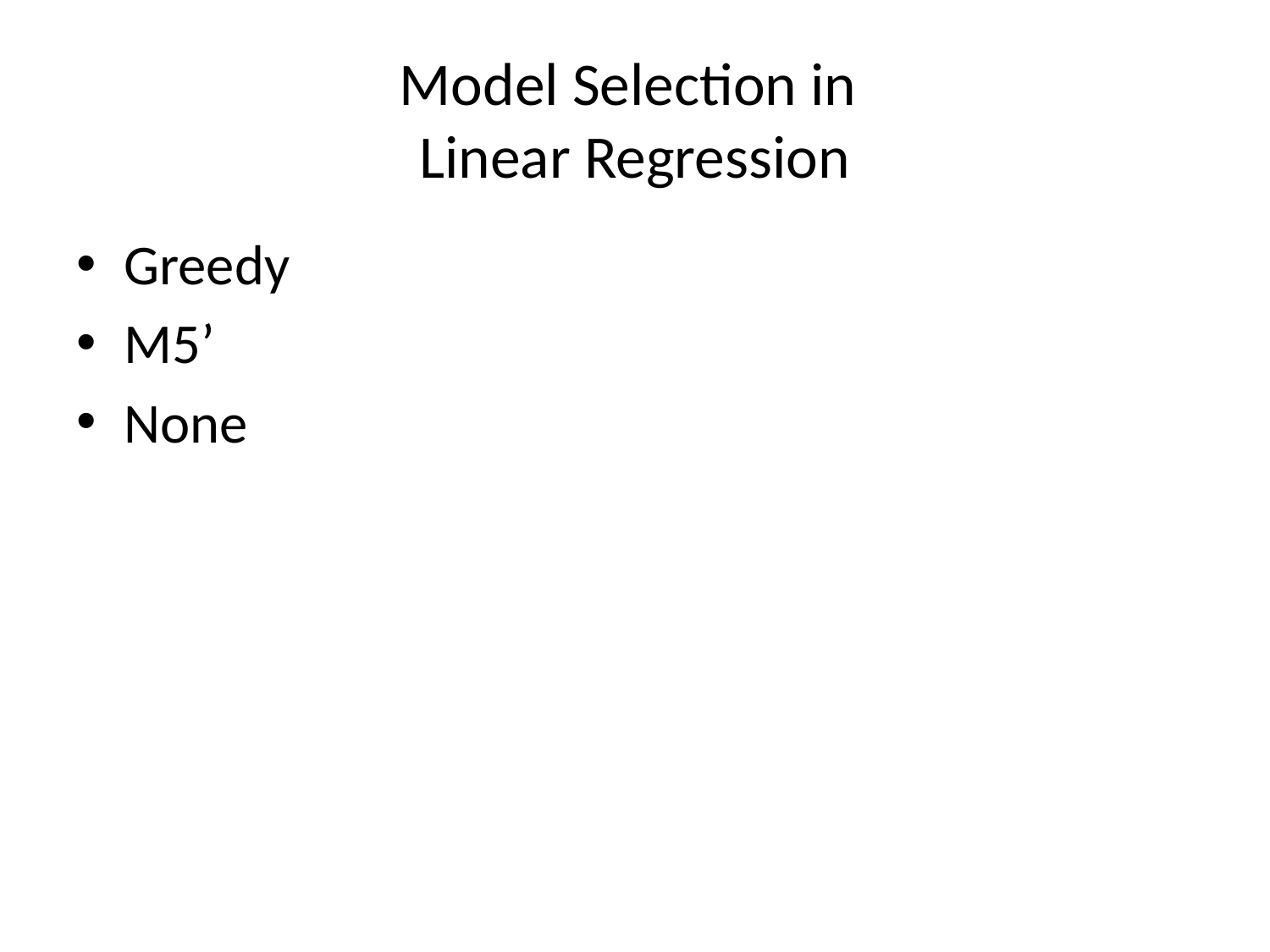

# Model Selection in Linear Regression
Greedy
M5’
None